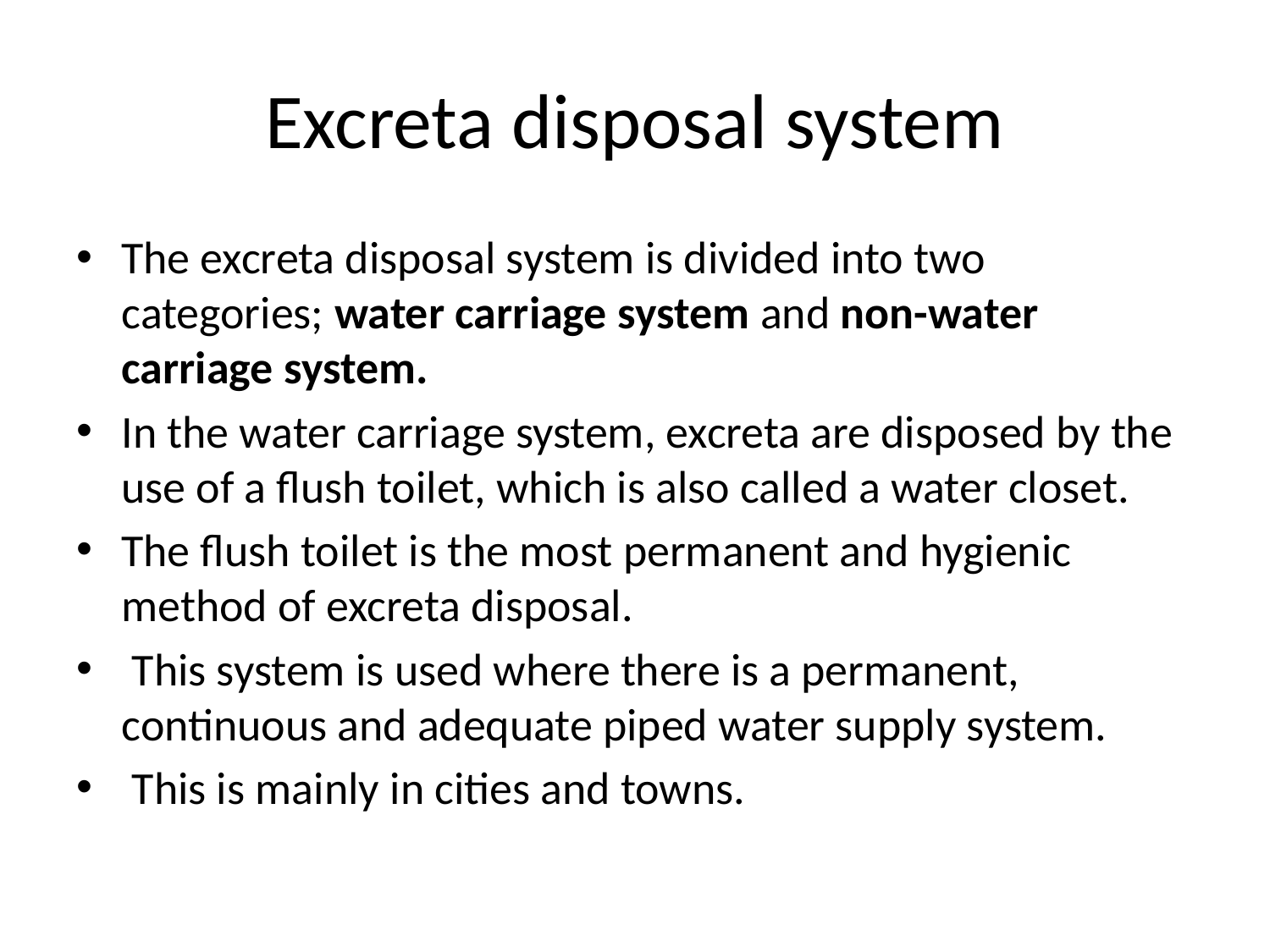

# Excreta disposal system
The excreta disposal system is divided into two categories; water carriage system and non-water carriage system.
In the water carriage system, excreta are disposed by the use of a flush toilet, which is also called a water closet.
The flush toilet is the most permanent and hygienic method of excreta disposal.
 This system is used where there is a permanent, continuous and adequate piped water supply system.
 This is mainly in cities and towns.